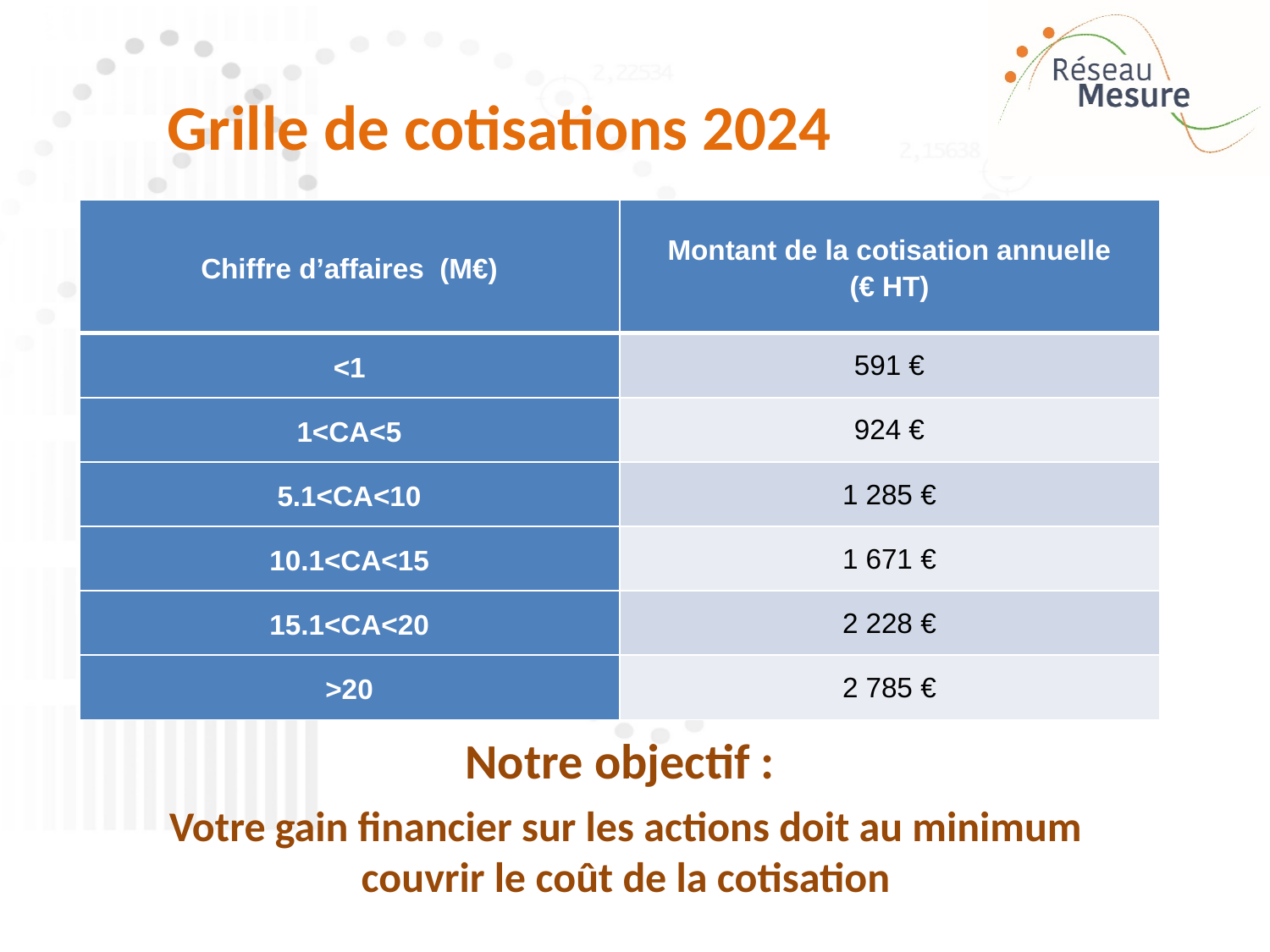

# Grille de cotisations 2024
| Chiffre d’affaires (M€) | Montant de la cotisation annuelle (€ HT) |
| --- | --- |
| <1 | 591 € |
| 1<CA<5 | 924 € |
| 5.1<CA<10 | 1 285 € |
| 10.1<CA<15 | 1 671 € |
| 15.1<CA<20 | 2 228 € |
| >20 | 2 785 € |
Notre objectif :

Votre gain financier sur les actions doit au minimum couvrir le coût de la cotisation